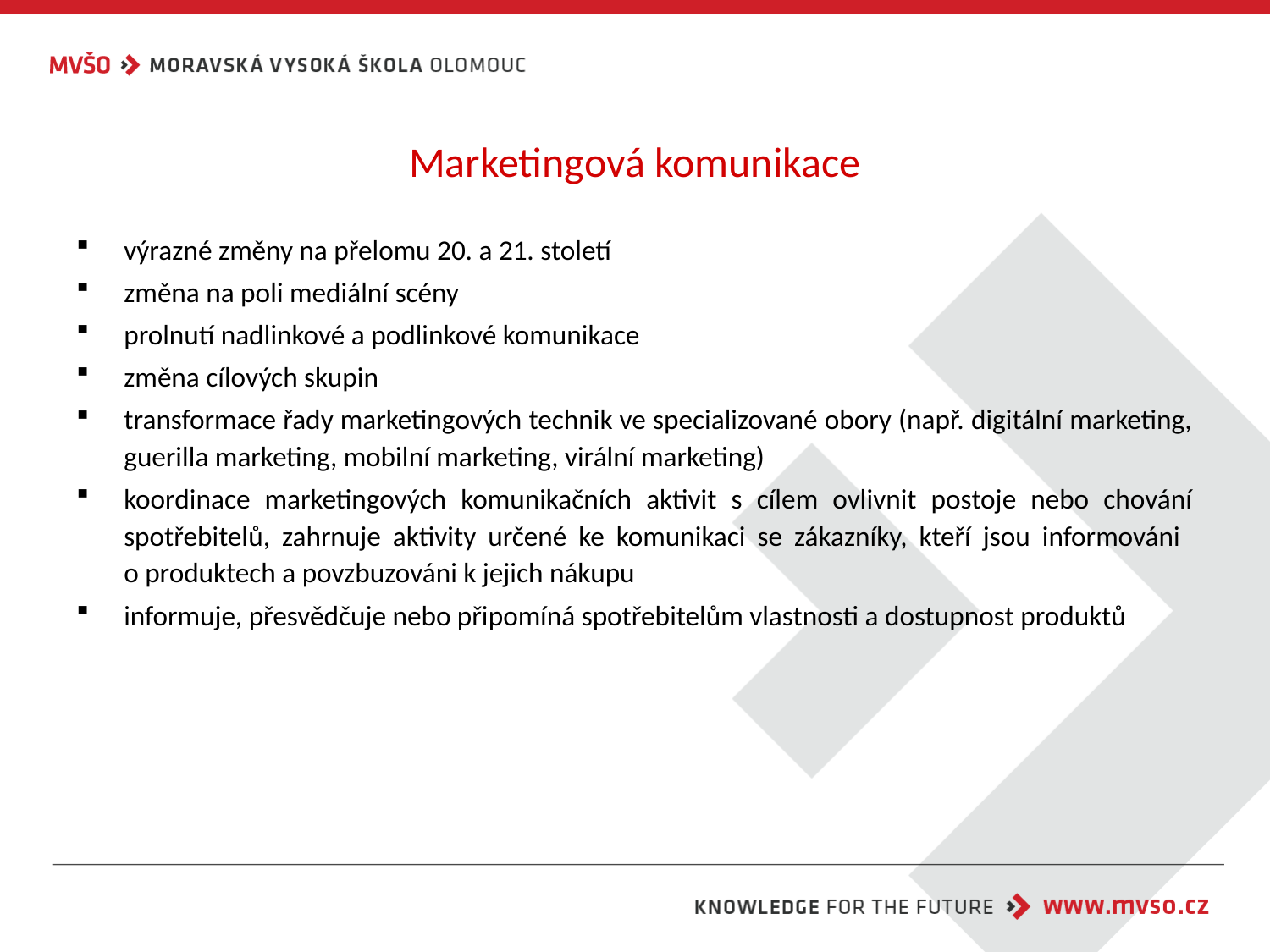

# Marketingová komunikace
výrazné změny na přelomu 20. a 21. století
změna na poli mediální scény
prolnutí nadlinkové a podlinkové komunikace
změna cílových skupin
transformace řady marketingových technik ve specializované obory (např. digitální marketing, guerilla marketing, mobilní marketing, virální marketing)
koordinace marketingových komunikačních aktivit s cílem ovlivnit postoje nebo chování spotřebitelů, zahrnuje aktivity určené ke komunikaci se zákazníky, kteří jsou informováni
o produktech a povzbuzováni k jejich nákupu
informuje, přesvědčuje nebo připomíná spotřebitelům vlastnosti a dostupnost produktů